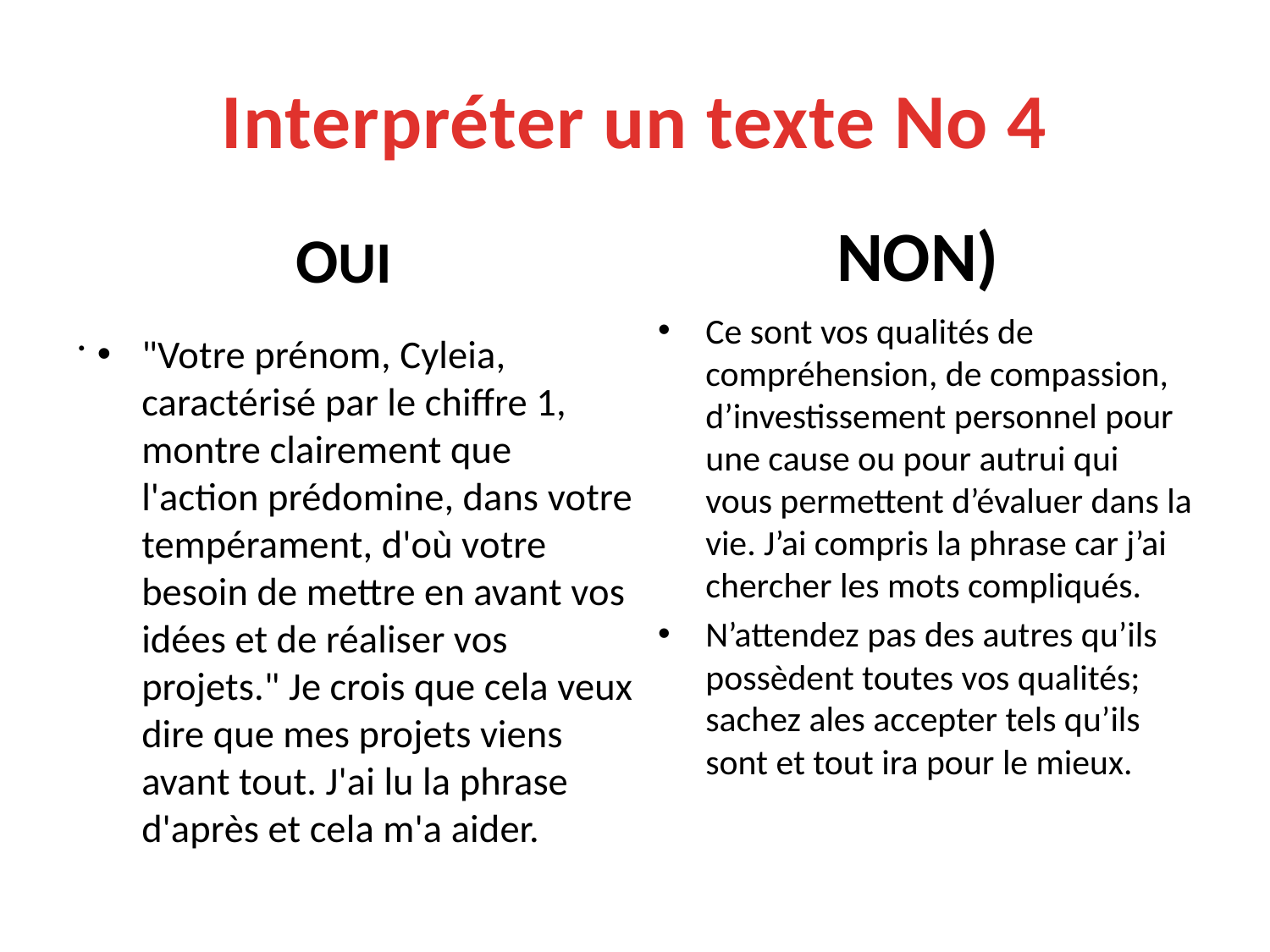

# Interpréter un texte No 4
OUI
NON)
.
Ce sont vos qualités de compréhension, de compassion, d’investissement personnel pour une cause ou pour autrui qui vous permettent d’évaluer dans la vie. J’ai compris la phrase car j’ai chercher les mots compliqués.
N’attendez pas des autres qu’ils possèdent toutes vos qualités; sachez ales accepter tels qu’ils sont et tout ira pour le mieux.

"Votre prénom, Cyleia, caractérisé par le chiffre 1, montre clairement que l'action prédomine, dans votre tempérament, d'où votre besoin de mettre en avant vos idées et de réaliser vos projets." Je crois que cela veux dire que mes projets viens avant tout. J'ai lu la phrase d'après et cela m'a aider.